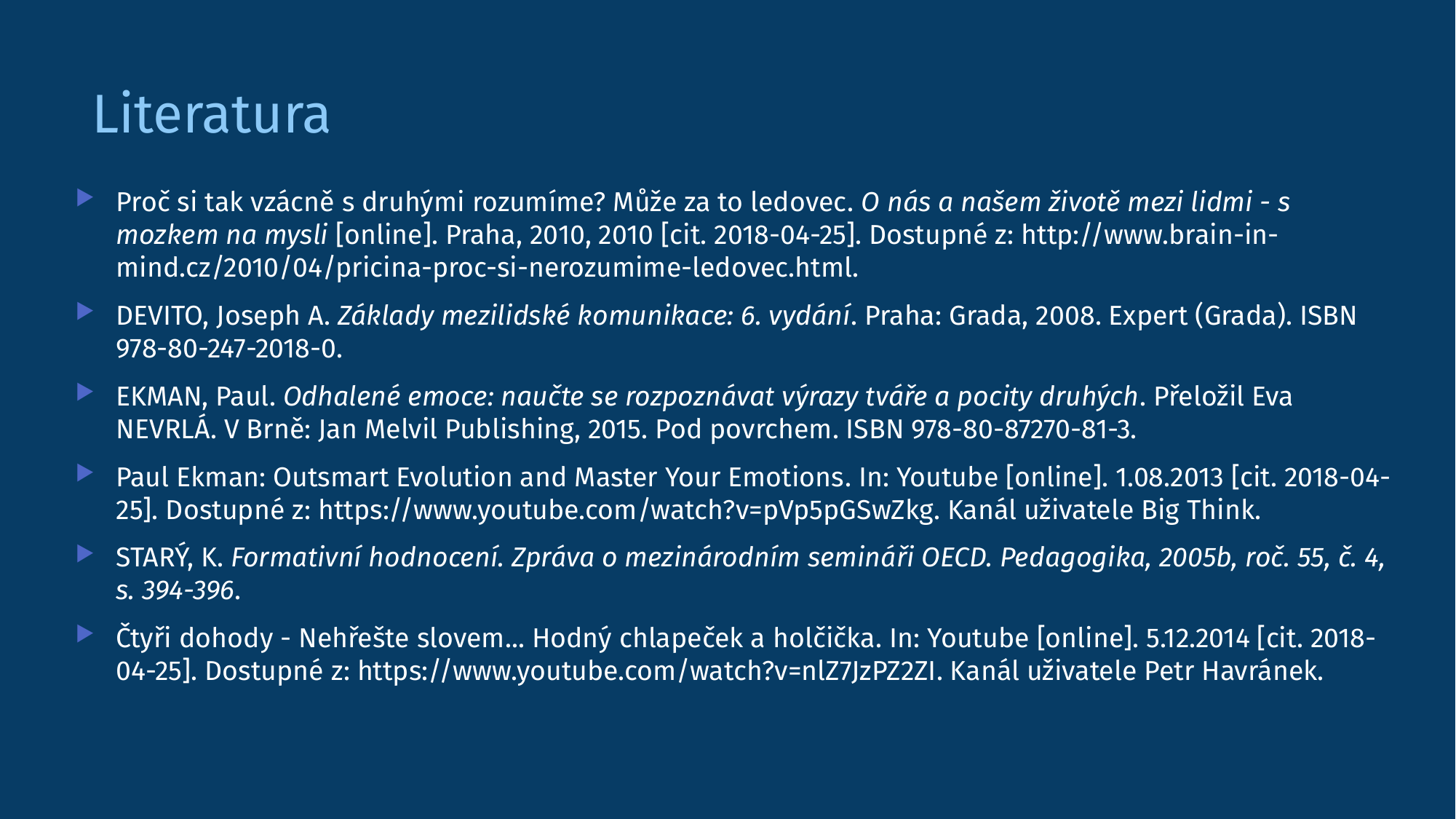

# Literatura
Proč si tak vzácně s druhými rozumíme? Může za to ledovec. O nás a našem životě mezi lidmi - s mozkem na mysli [online]. Praha, 2010, 2010 [cit. 2018-04-25]. Dostupné z: http://www.brain-in-mind.cz/2010/04/pricina-proc-si-nerozumime-ledovec.html.
DEVITO, Joseph A. Základy mezilidské komunikace: 6. vydání. Praha: Grada, 2008. Expert (Grada). ISBN 978-80-247-2018-0.
EKMAN, Paul. Odhalené emoce: naučte se rozpoznávat výrazy tváře a pocity druhých. Přeložil Eva NEVRLÁ. V Brně: Jan Melvil Publishing, 2015. Pod povrchem. ISBN 978-80-87270-81-3.
Paul Ekman: Outsmart Evolution and Master Your Emotions. In: Youtube [online]. 1.08.2013 [cit. 2018-04-25]. Dostupné z: https://www.youtube.com/watch?v=pVp5pGSwZkg. Kanál uživatele Big Think.
STARÝ, K. Formativní hodnocení. Zpráva o mezinárodním semináři OECD. Pedagogika, 2005b, roč. 55, č. 4, s. 394-396.
Čtyři dohody - Nehřešte slovem... Hodný chlapeček a holčička. In: Youtube [online]. 5.12.2014 [cit. 2018-04-25]. Dostupné z: https://www.youtube.com/watch?v=nlZ7JzPZ2ZI. Kanál uživatele Petr Havránek.